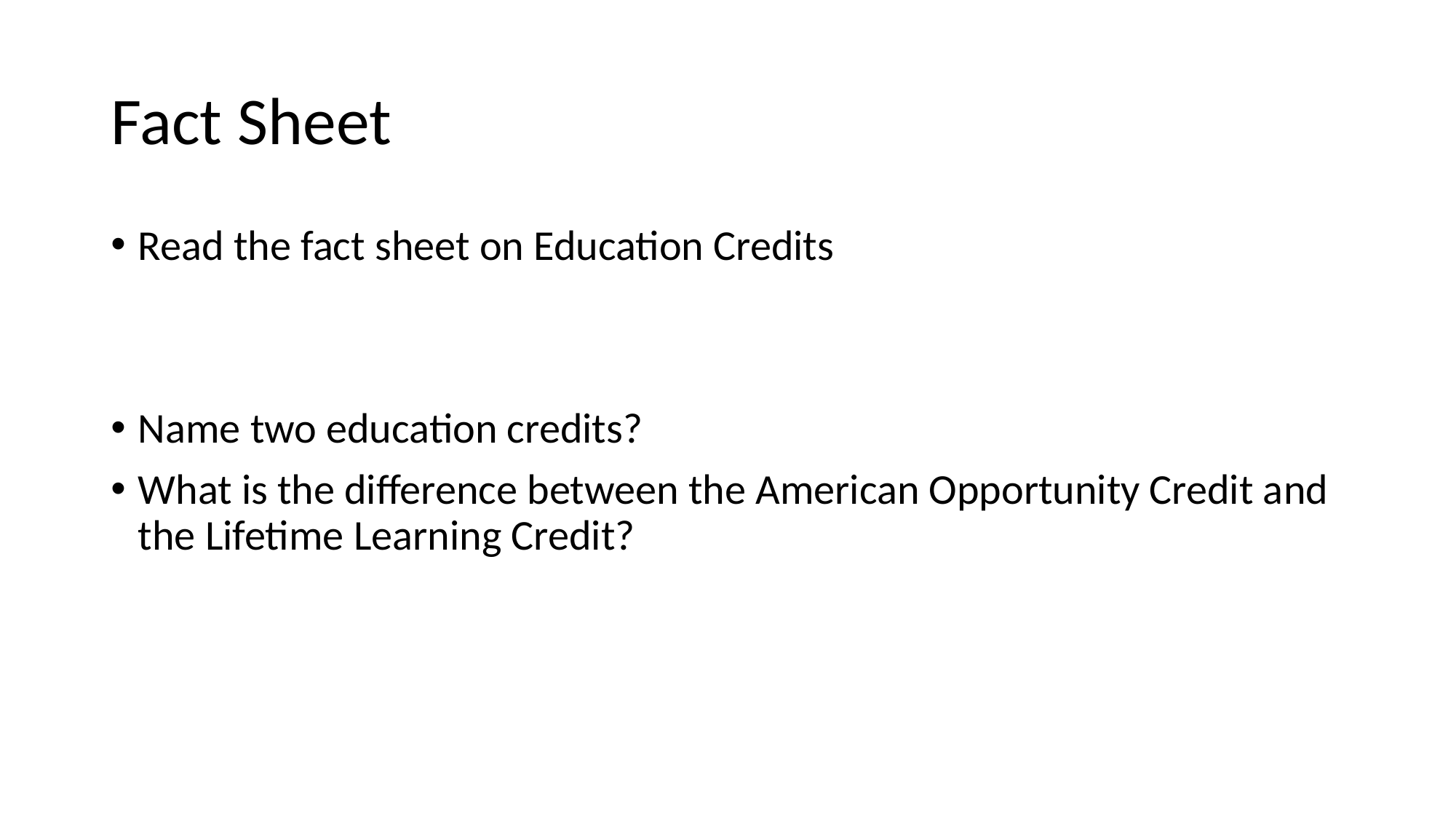

# Fact Sheet
Read the fact sheet on Education Credits

Name two education credits?
What is the difference between the American Opportunity Credit and the Lifetime Learning Credit?